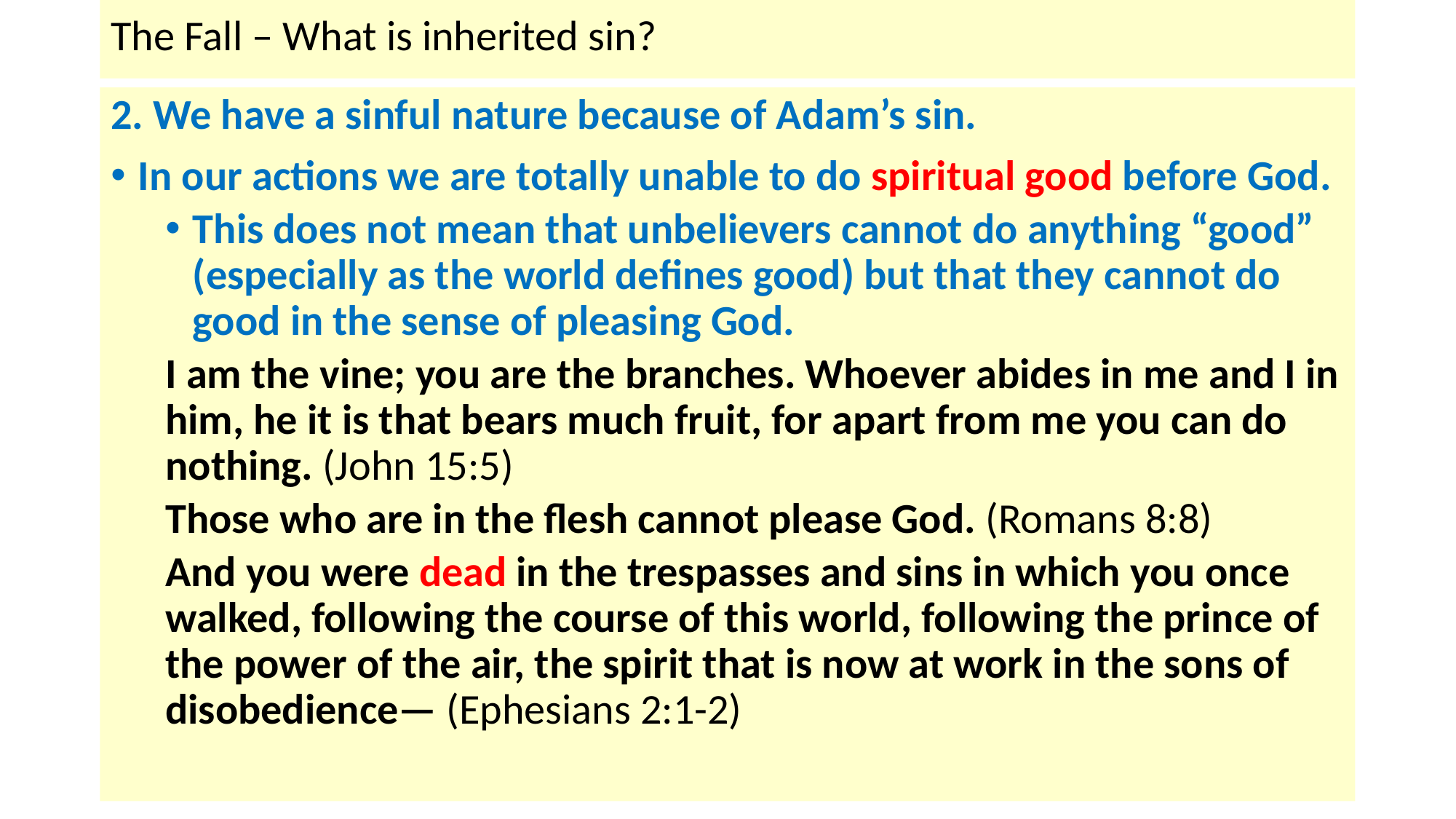

# The Fall – What is inherited sin?
2. We have a sinful nature because of Adam’s sin.
In our actions we are totally unable to do spiritual good before God.
This does not mean that unbelievers cannot do anything “good” (especially as the world defines good) but that they cannot do good in the sense of pleasing God.
I am the vine; you are the branches. Whoever abides in me and I in him, he it is that bears much fruit, for apart from me you can do nothing. (John 15:5)
Those who are in the flesh cannot please God. (Romans 8:8)
And you were dead in the trespasses and sins in which you once walked, following the course of this world, following the prince of the power of the air, the spirit that is now at work in the sons of disobedience— (Ephesians 2:1-2)